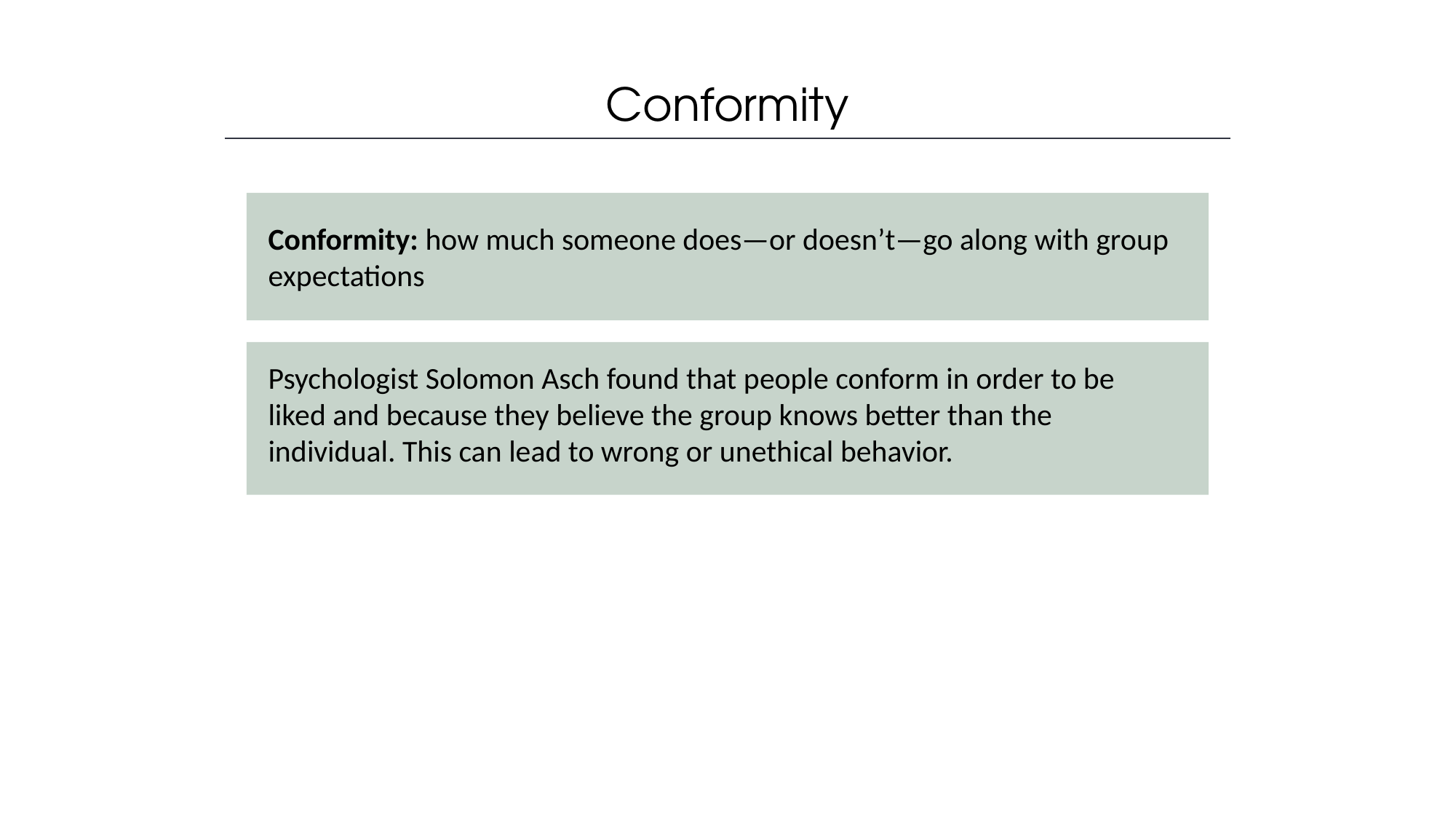

Conformity
HAWKES LEARNING

Conformity: how much someone does—or doesn’t—go along with group expectations

Psychologist Solomon Asch found that people conform in order to be liked and because they believe the group knows better than the individual. This can lead to wrong or unethical behavior.